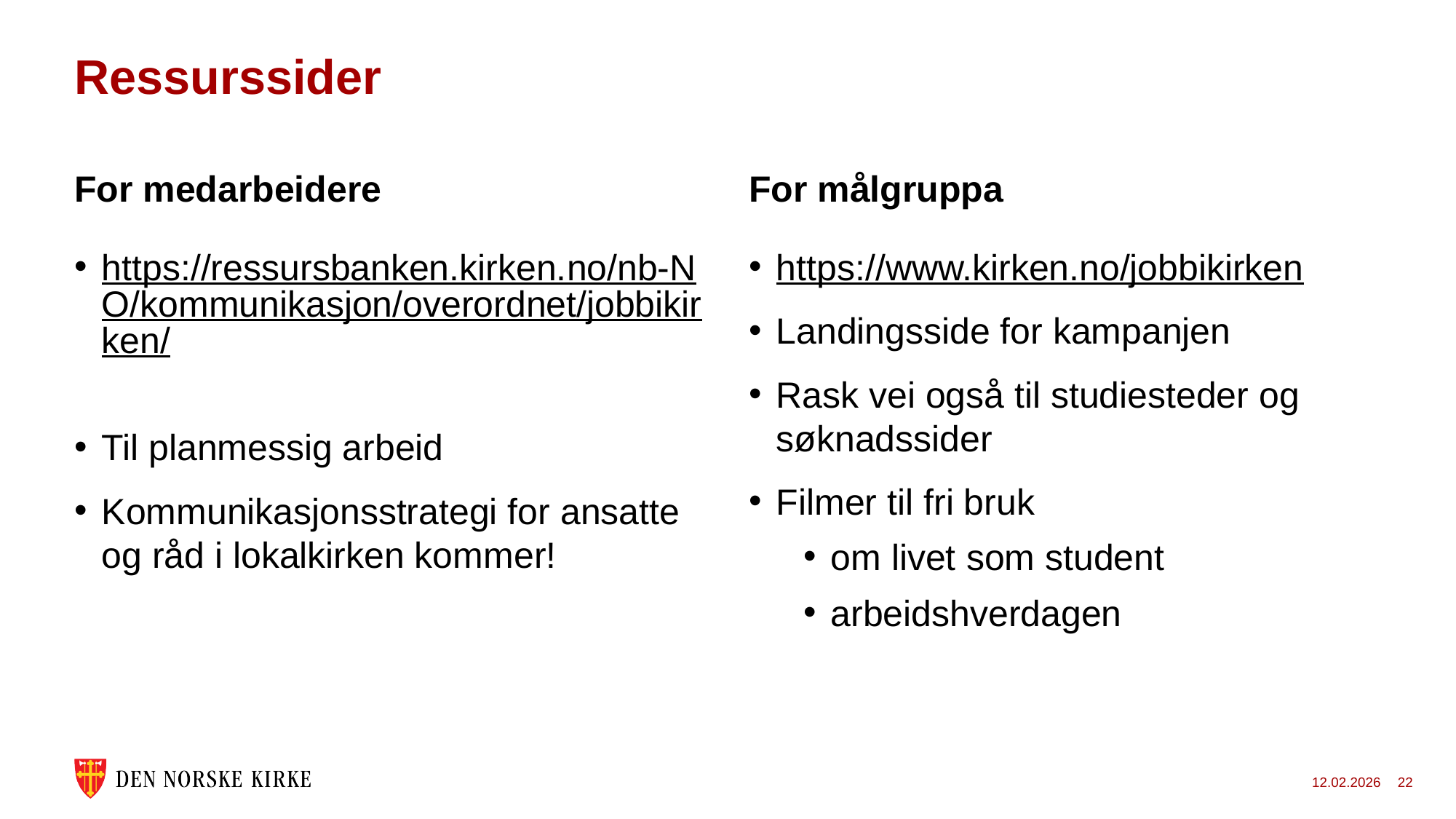

# Ressurssider
For medarbeidere
For målgruppa
https://ressursbanken.kirken.no/nb-NO/kommunikasjon/overordnet/jobbikirken/
Til planmessig arbeid
Kommunikasjonsstrategi for ansatte og råd i lokalkirken kommer!
https://www.kirken.no/jobbikirken
Landingsside for kampanjen
Rask vei også til studiesteder og søknadssider
Filmer til fri bruk
om livet som student
arbeidshverdagen
12.02.2026
22